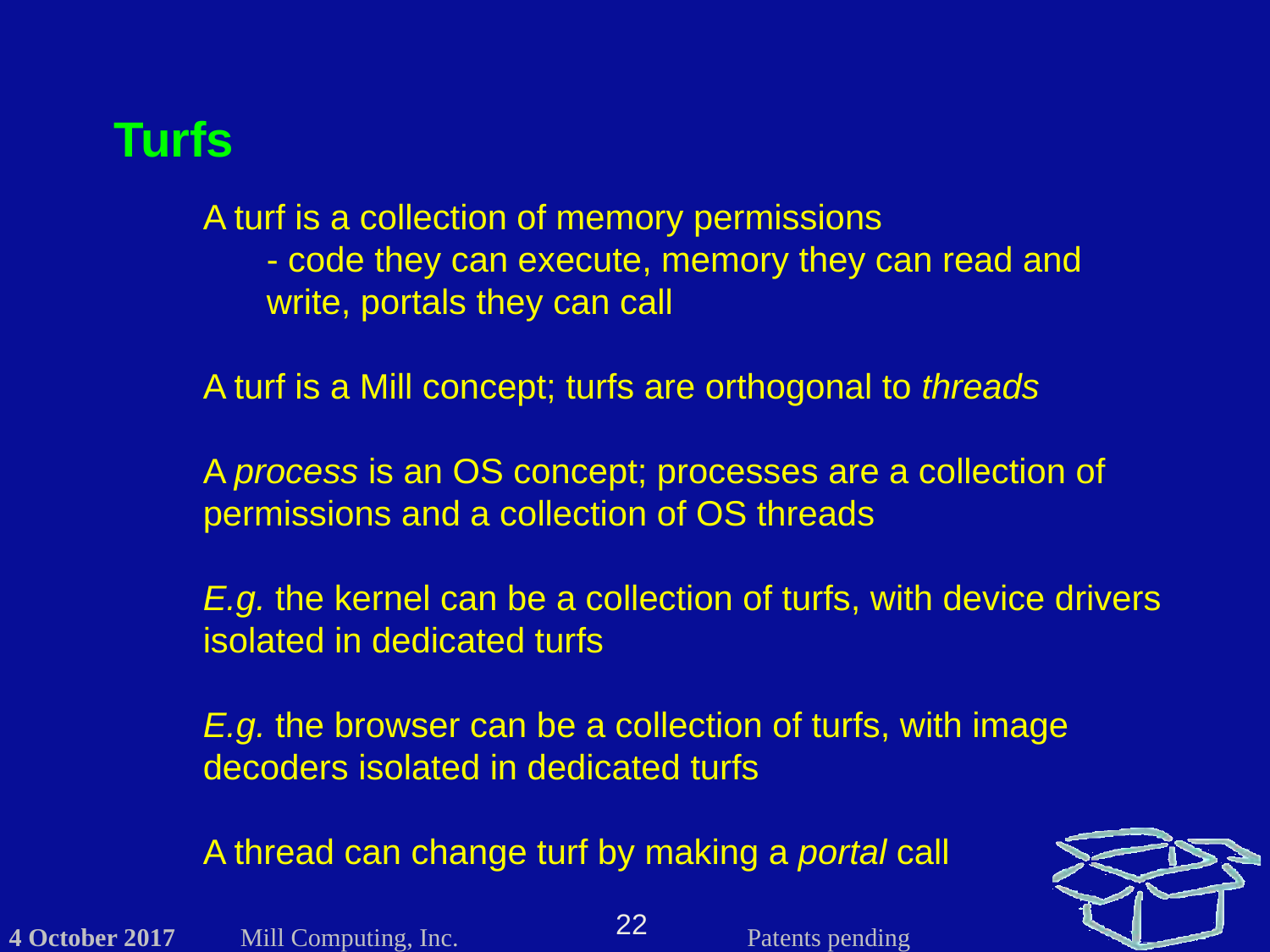

Turfs
A turf is a collection of memory permissions
- code they can execute, memory they can read and write, portals they can call

A turf is a Mill concept; turfs are orthogonal to threads

A process is an OS concept; processes are a collection of permissions and a collection of OS threads

E.g. the kernel can be a collection of turfs, with device drivers isolated in dedicated turfs

E.g. the browser can be a collection of turfs, with image decoders isolated in dedicated turfs

A thread can change turf by making a portal call